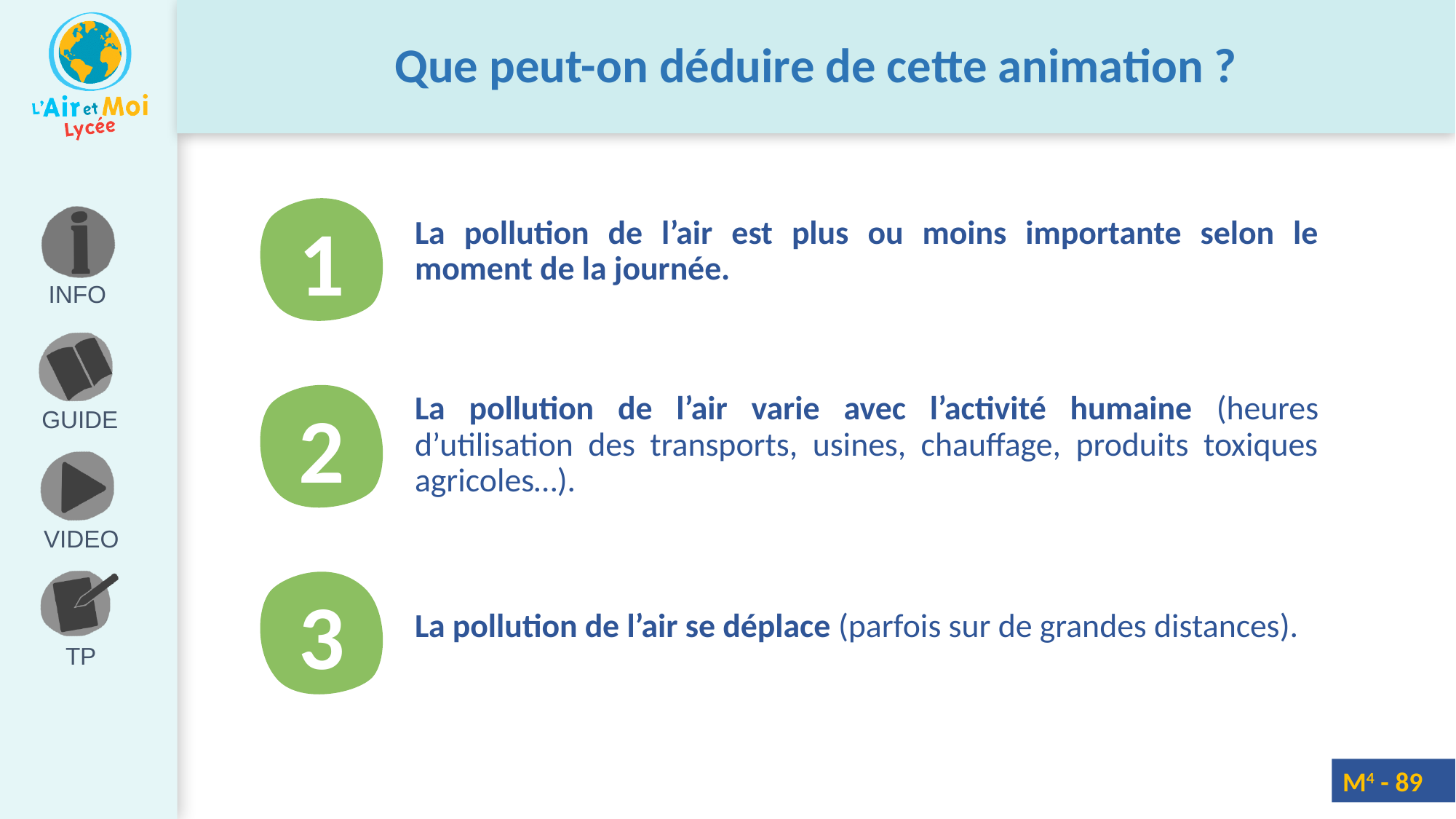

Que peut-on déduire de cette animation ?
1
La pollution de l’air est plus ou moins importante selon le moment de la journée.
2
La pollution de l’air varie avec l’activité humaine (heures d’utilisation des transports, usines, chauffage, produits toxiques agricoles…).
3
La pollution de l’air se déplace (parfois sur de grandes distances).